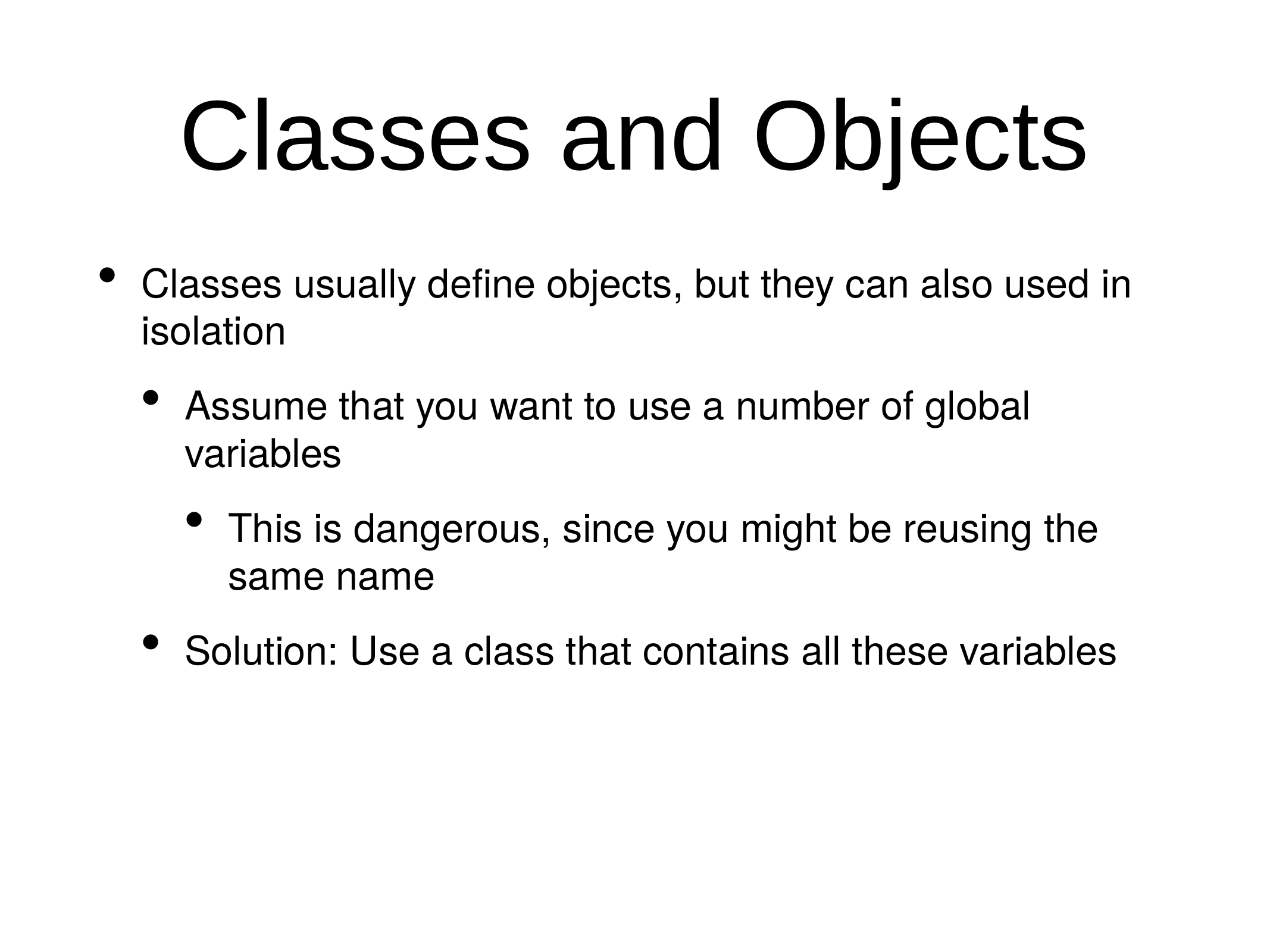

# Classes and Objects
Classes usually define objects, but they can also used in isolation
Assume that you want to use a number of global variables
This is dangerous, since you might be reusing the same name
Solution: Use a class that contains all these variables